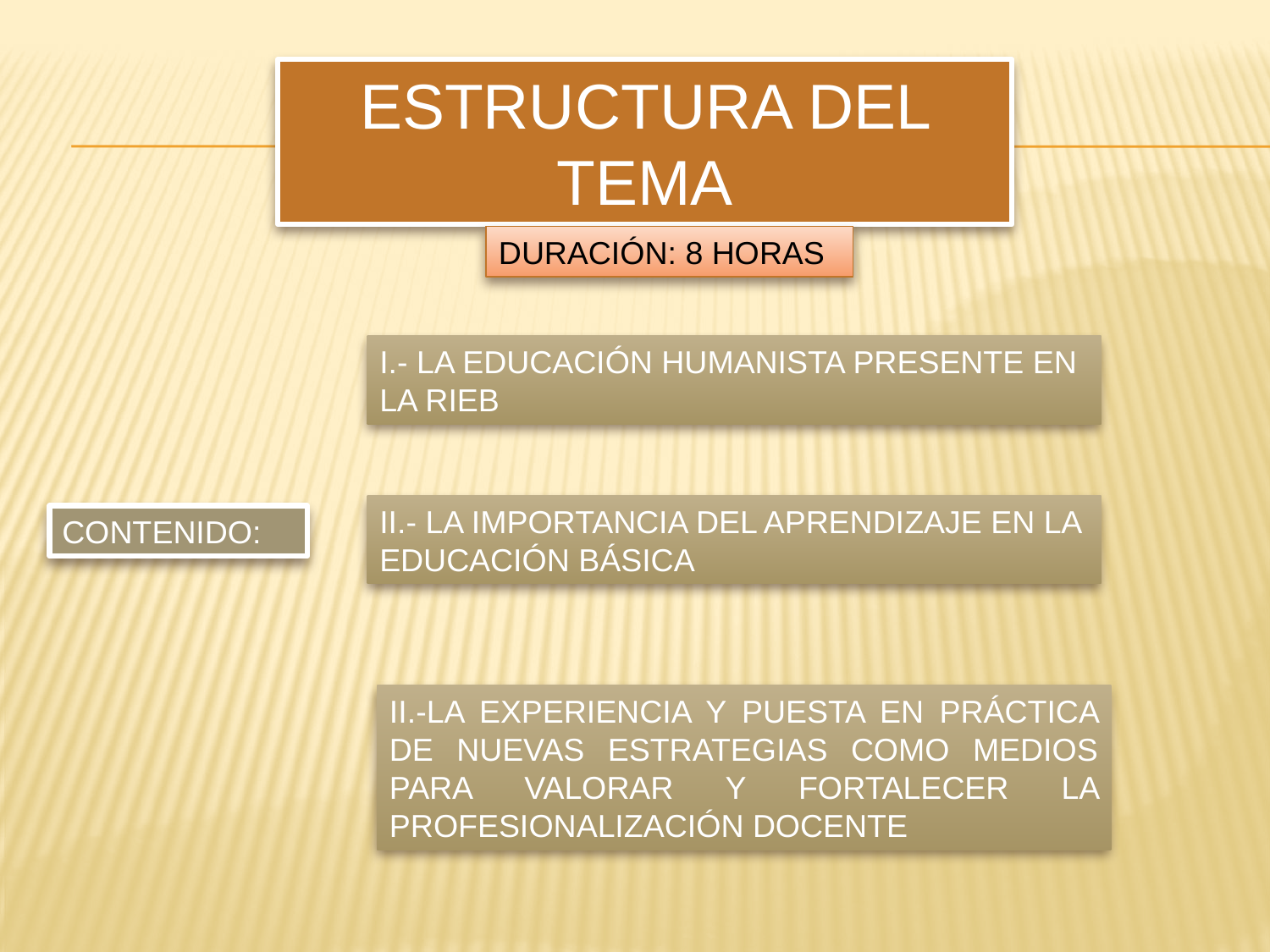

ESTRUCTURA DEL TEMA
DURACIÓN: 8 HORAS
I.- LA EDUCACIÓN HUMANISTA PRESENTE EN LA RIEB
II.- LA IMPORTANCIA DEL APRENDIZAJE EN LA EDUCACIÓN BÁSICA
CONTENIDO:
II.-LA EXPERIENCIA Y PUESTA EN PRÁCTICA DE NUEVAS ESTRATEGIAS COMO MEDIOS PARA VALORAR Y FORTALECER LA PROFESIONALIZACIÓN DOCENTE